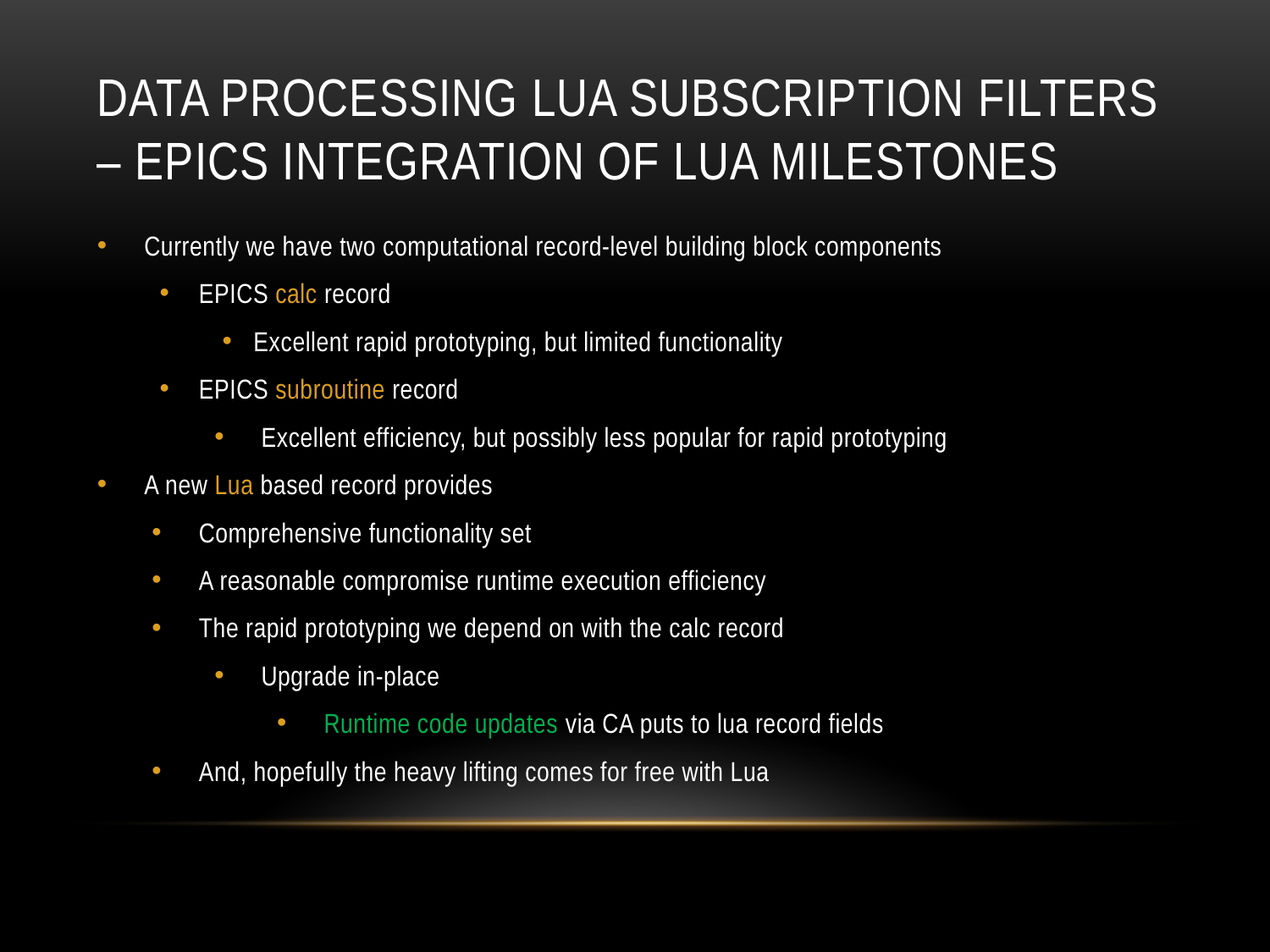

# Data Processing Lua Subscription Filters – EPICS INTEGRATION Of lua milestones
Currently we have two computational record-level building block components
EPICS calc record
Excellent rapid prototyping, but limited functionality
EPICS subroutine record
Excellent efficiency, but possibly less popular for rapid prototyping
A new Lua based record provides
Comprehensive functionality set
A reasonable compromise runtime execution efficiency
The rapid prototyping we depend on with the calc record
Upgrade in-place
Runtime code updates via CA puts to lua record fields
And, hopefully the heavy lifting comes for free with Lua